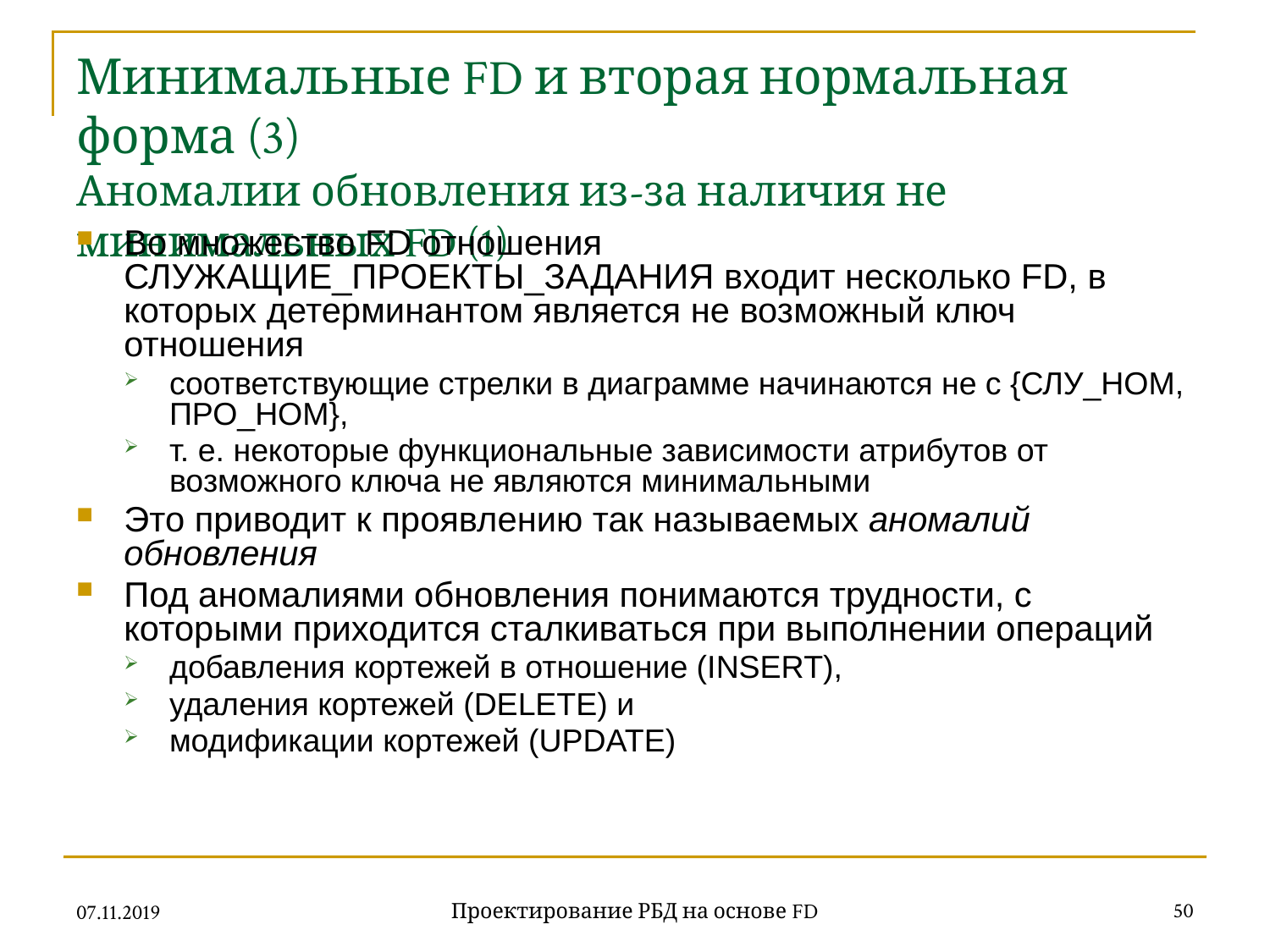

# Минимальные FD и вторая нормальная форма (3) Аномалии обновления из-за наличия не минимальных FD (1)
Во множество FD отношения СЛУЖАЩИЕ_ПРОЕКТЫ_ЗАДАНИЯ входит несколько FD, в которых детерминантом является не возможный ключ отношения
соответствующие стрелки в диаграмме начинаются не с {СЛУ_НОМ, ПРО_НОМ},
т. е. некоторые функциональные зависимости атрибутов от возможного ключа не являются минимальными
Это приводит к проявлению так называемых аномалий обновления
Под аномалиями обновления понимаются трудности, с которыми приходится сталкиваться при выполнении операций
добавления кортежей в отношение (INSERT),
удаления кортежей (DELETE) и
модификации кортежей (UPDATE)
07.11.2019
50
Проектирование РБД на основе FD